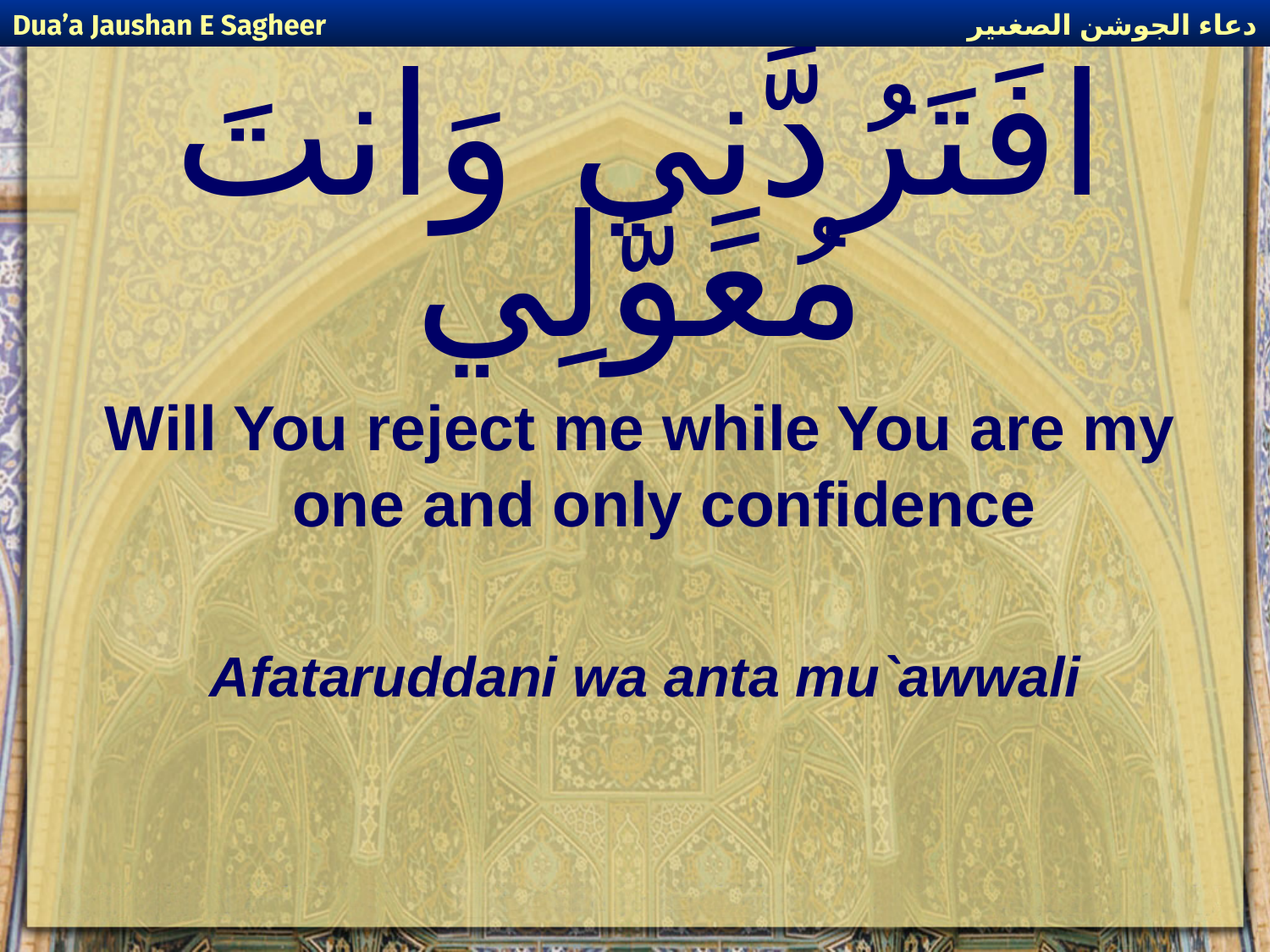

دعاء الجوشن الصغىير
Dua’a Jaushan E Sagheer
# افَتَرُدَّنِي وَانتَ مُعَوَّلِي
Will You reject me while You are my one and only confidence
Afataruddani wa anta mu`awwali